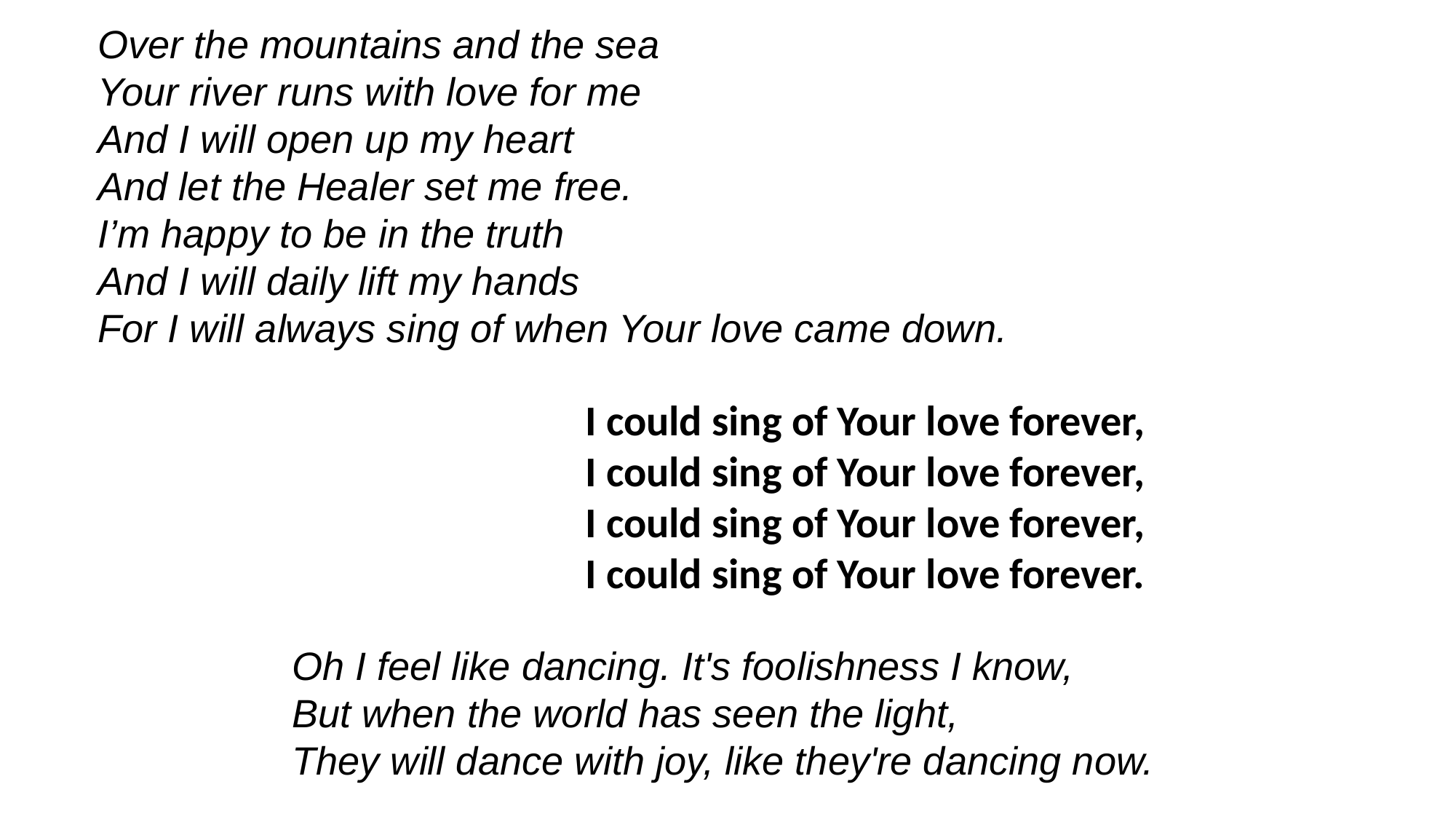

Over the mountains and the sea
Your river runs with love for me
And I will open up my heart
And let the Healer set me free.
I’m happy to be in the truth
And I will daily lift my hands
For I will always sing of when Your love came down.
I could sing of Your love forever,
I could sing of Your love forever,
I could sing of Your love forever,
I could sing of Your love forever.
Oh I feel like dancing. It's foolishness I know,
But when the world has seen the light,
They will dance with joy, like they're dancing now.